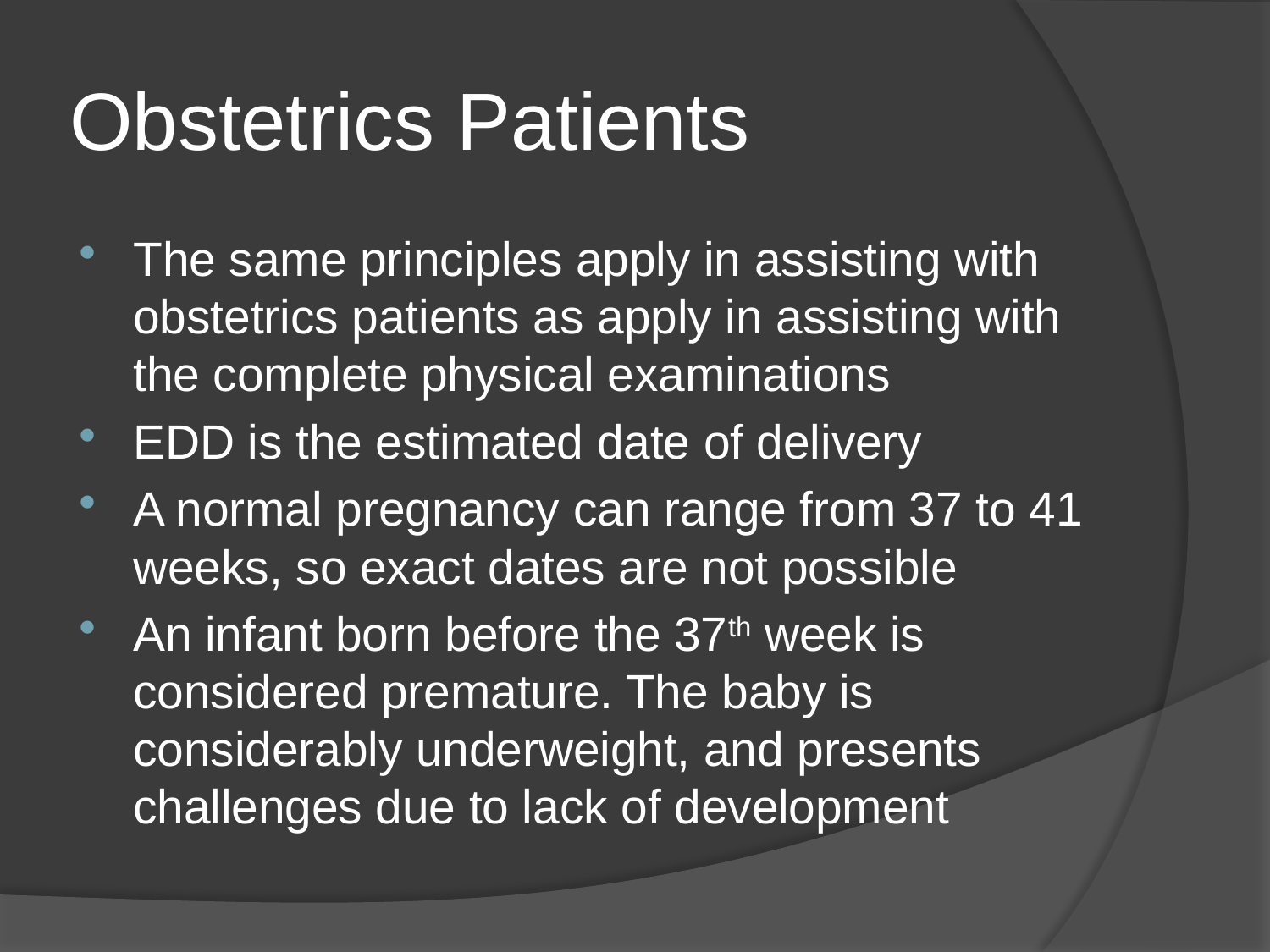

# Obstetrics Patients
The same principles apply in assisting with obstetrics patients as apply in assisting with the complete physical examinations
EDD is the estimated date of delivery
A normal pregnancy can range from 37 to 41 weeks, so exact dates are not possible
An infant born before the 37th week is considered premature. The baby is considerably underweight, and presents challenges due to lack of development